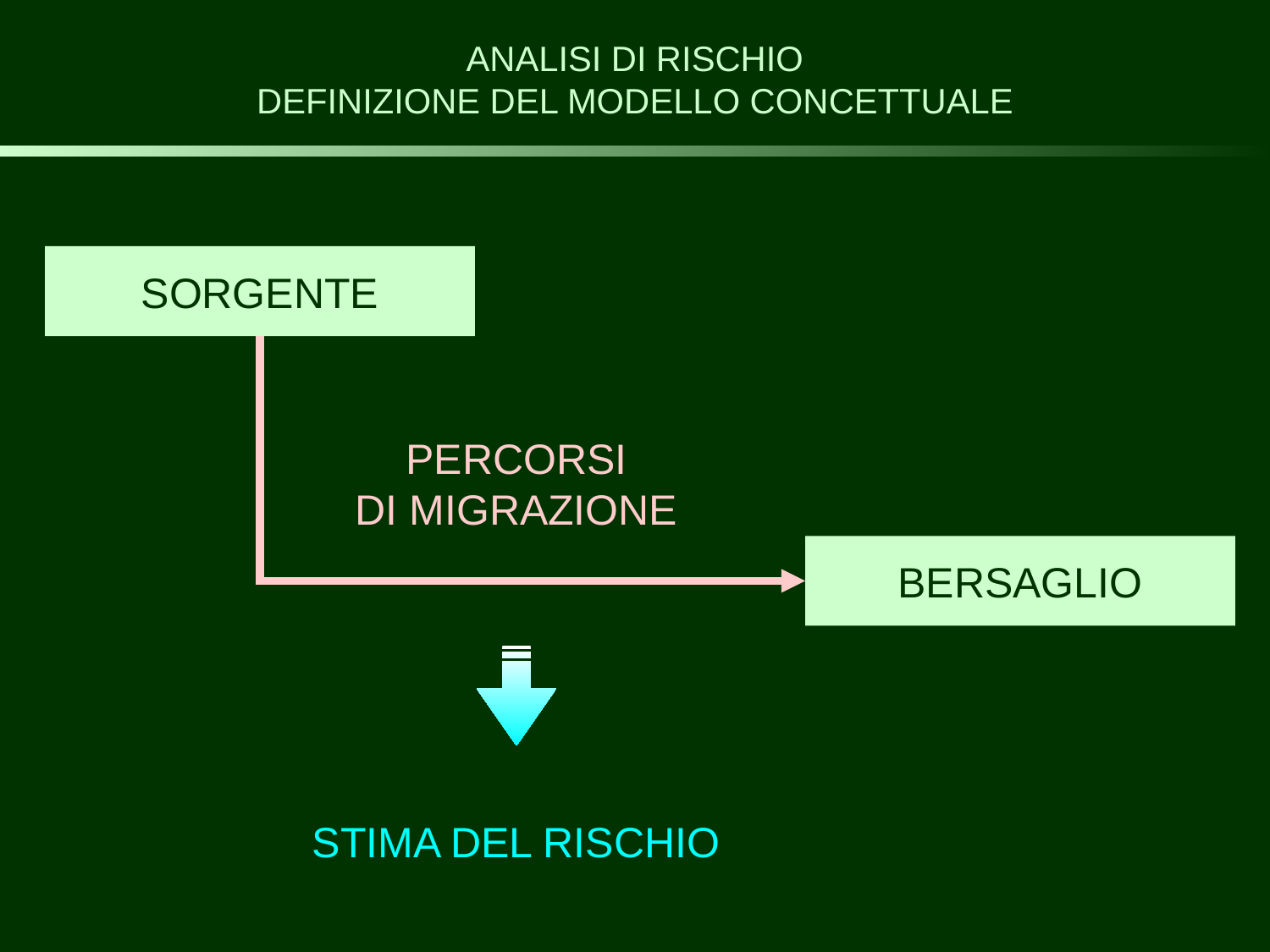

ANALISI DI RISCHIO
DEFINIZIONE DEL MODELLO CONCETTUALE

SORGENTE
PERCORSI
DI MIGRAZIONE
BERSAGLIO

STIMA DEL RISCHIO